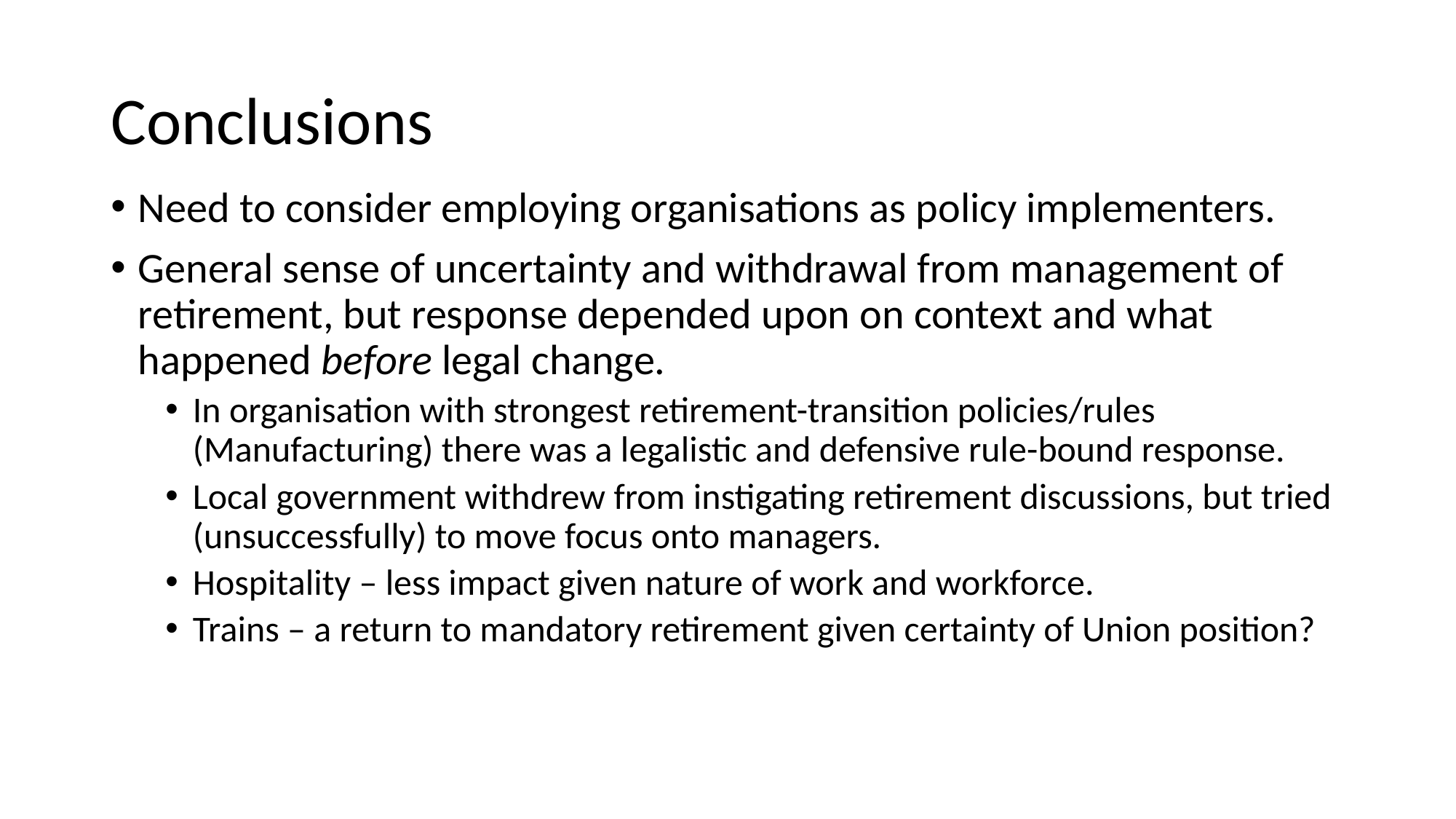

# Conclusions
Need to consider employing organisations as policy implementers.
General sense of uncertainty and withdrawal from management of retirement, but response depended upon on context and what happened before legal change.
In organisation with strongest retirement-transition policies/rules (Manufacturing) there was a legalistic and defensive rule-bound response.
Local government withdrew from instigating retirement discussions, but tried (unsuccessfully) to move focus onto managers.
Hospitality – less impact given nature of work and workforce.
Trains – a return to mandatory retirement given certainty of Union position?